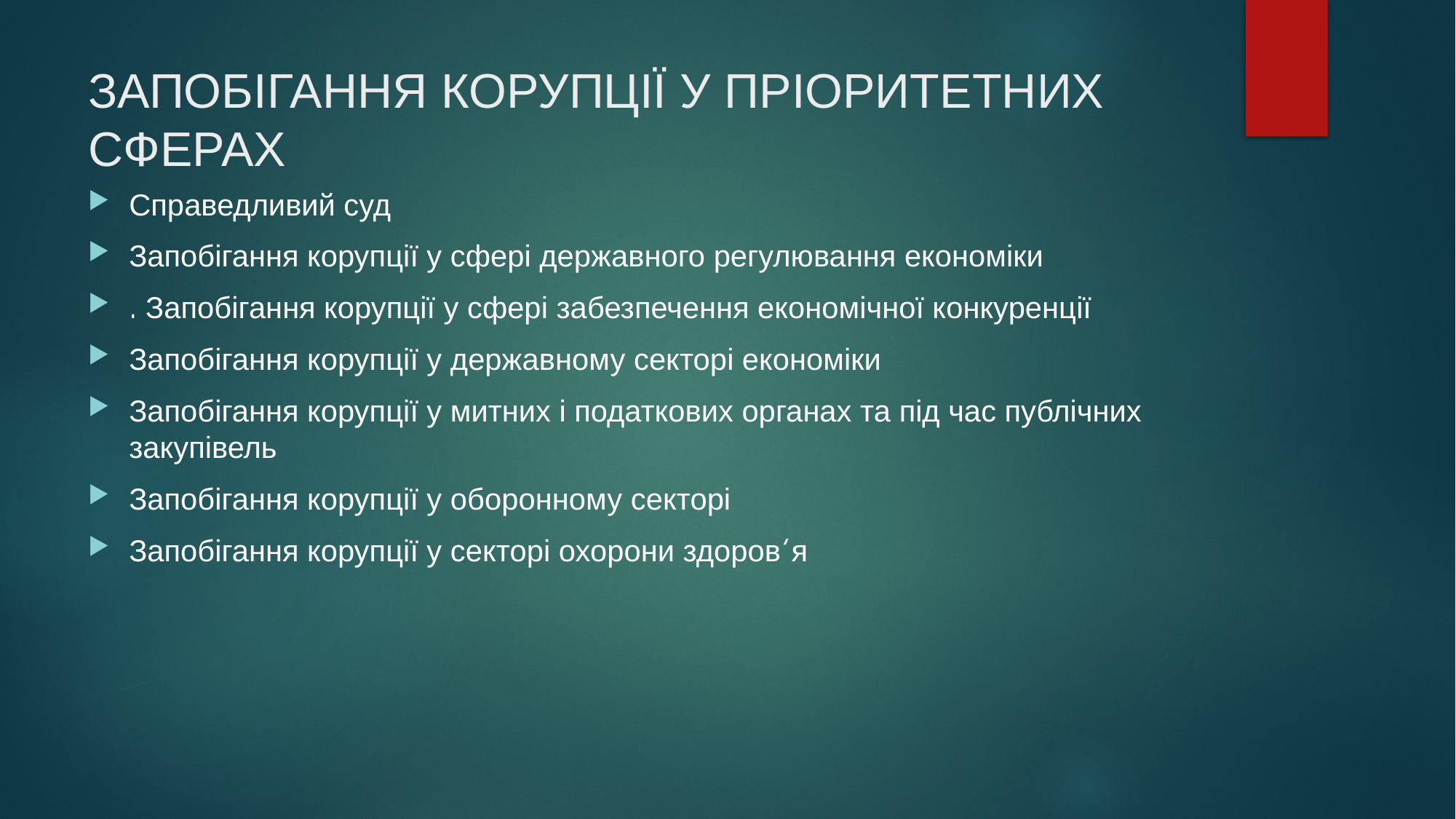

# ЗАПОБІГАННЯ КОРУПЦІЇ У ПРІОРИТЕТНИХ СФЕРАХ
Справедливий суд
Запобігання корупції у сфері державного регулювання економіки
. Запобігання корупції у сфері забезпечення економічної конкуренції
Запобігання корупції у державному секторі економіки
Запобігання корупції у митних і податкових органах та під час публічних закупівель
Запобігання корупції у оборонному секторі
Запобігання корупції у секторі охорони здоров’я